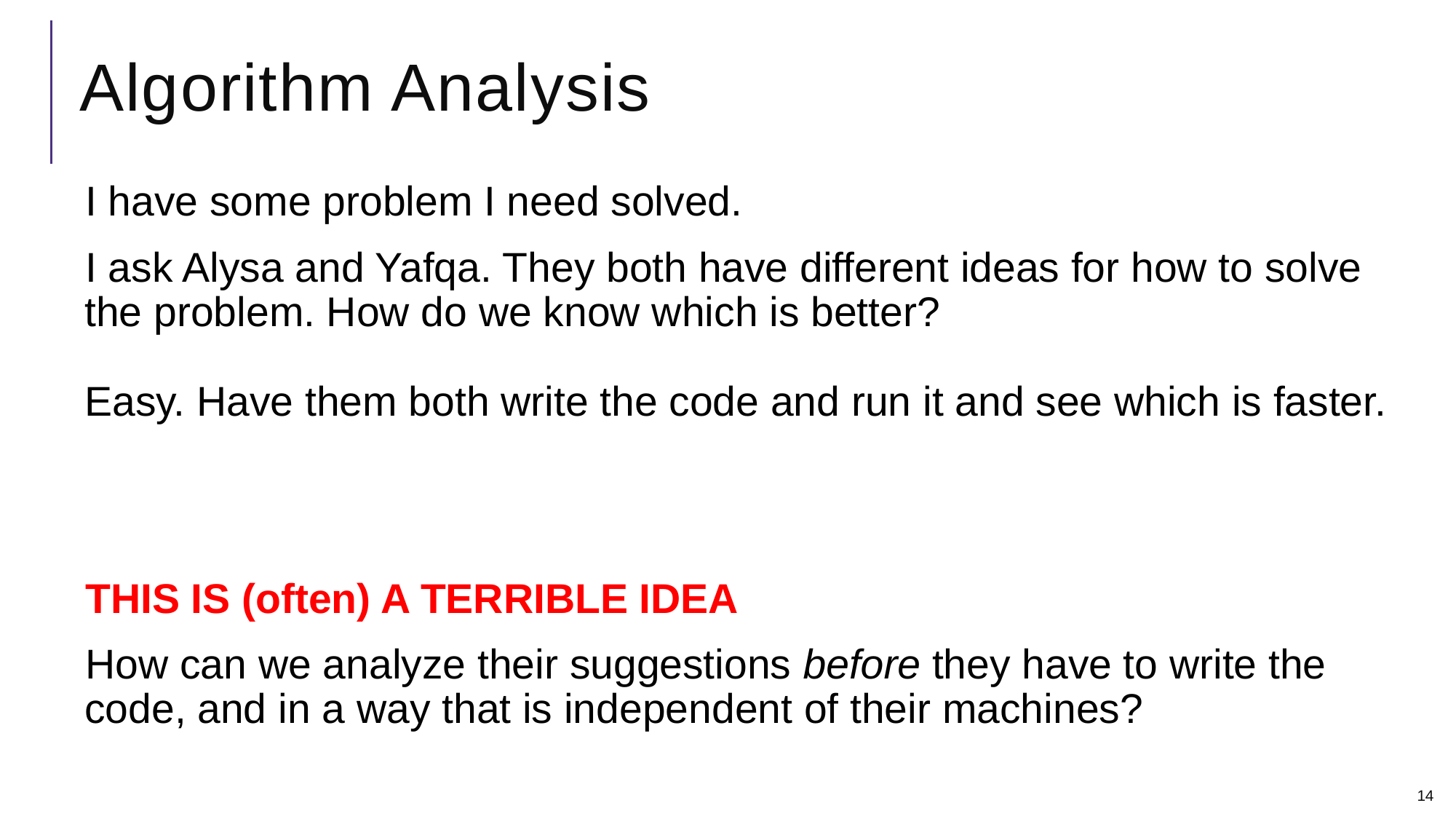

# Algorithm Analysis
I have some problem I need solved.
I ask Alysa and Yafqa. They both have different ideas for how to solve the problem. How do we know which is better?
Easy. Have them both write the code and run it and see which is faster.

THIS IS (often) A TERRIBLE IDEA
How can we analyze their suggestions before they have to write the code, and in a way that is independent of their machines?
14